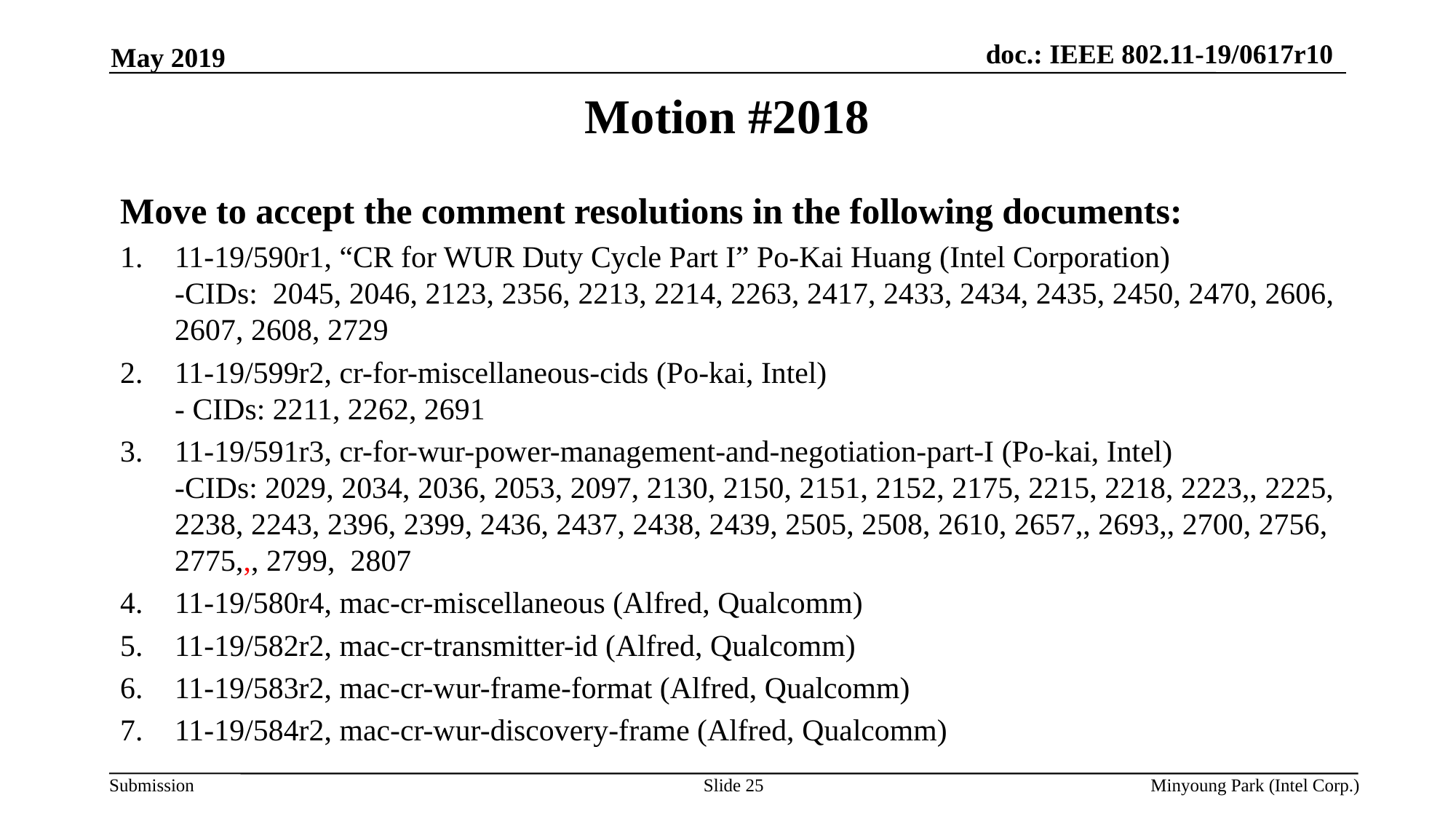

May 2019
# Motion #2018
Move to accept the comment resolutions in the following documents:
11-19/590r1, “CR for WUR Duty Cycle Part I” Po-Kai Huang (Intel Corporation)
-CIDs:  2045, 2046, 2123, 2356, 2213, 2214, 2263, 2417, 2433, 2434, 2435, 2450, 2470, 2606, 2607, 2608, 2729
11-19/599r2, cr-for-miscellaneous-cids (Po-kai, Intel)
- CIDs: 2211, 2262, 2691
11-19/591r3, cr-for-wur-power-management-and-negotiation-part-I (Po-kai, Intel)
-CIDs: 2029, 2034, 2036, 2053, 2097, 2130, 2150, 2151, 2152, 2175, 2215, 2218, 2223,, 2225, 2238, 2243, 2396, 2399, 2436, 2437, 2438, 2439, 2505, 2508, 2610, 2657,, 2693,, 2700, 2756,  2775,,, 2799,  2807
11-19/580r4, mac-cr-miscellaneous (Alfred, Qualcomm)
11-19/582r2, mac-cr-transmitter-id (Alfred, Qualcomm)
11-19/583r2, mac-cr-wur-frame-format (Alfred, Qualcomm)
11-19/584r2, mac-cr-wur-discovery-frame (Alfred, Qualcomm)

Move:
Second:
Result:

Slide 25
Minyoung Park (Intel Corp.)